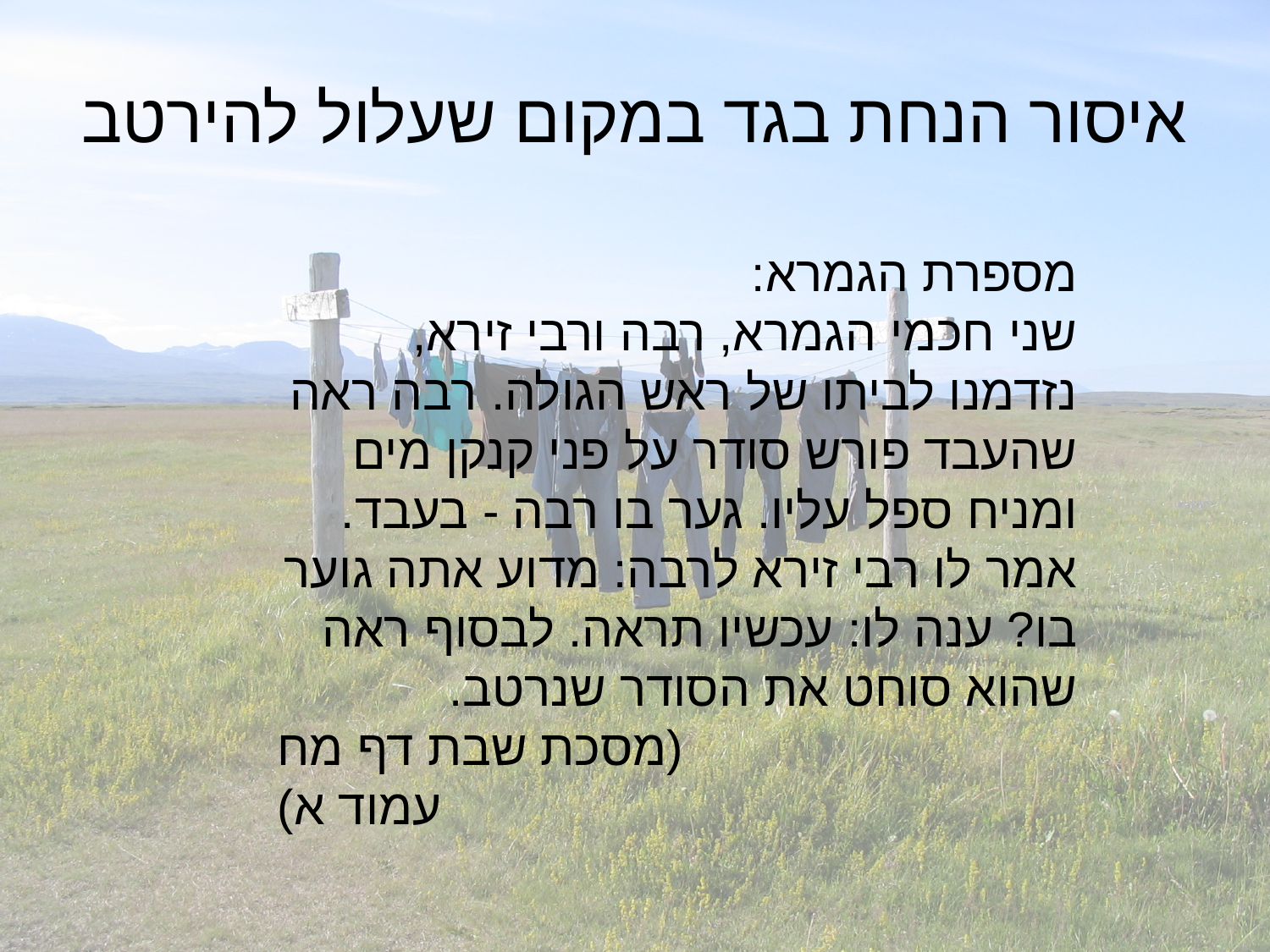

# איסור הנחת בגד במקום שעלול להירטב
מספרת הגמרא:
שני חכמי הגמרא, רבה ורבי זירא, נזדמנו לביתו של ראש הגולה. רבה ראה שהעבד פורש סודר על פני קנקן מים ומניח ספל עליו. גער בו רבה - בעבד. אמר לו רבי זירא לרבה: מדוע אתה גוער בו? ענה לו: עכשיו תראה. לבסוף ראה שהוא סוחט את הסודר שנרטב.
                            (מסכת שבת דף מח עמוד א)